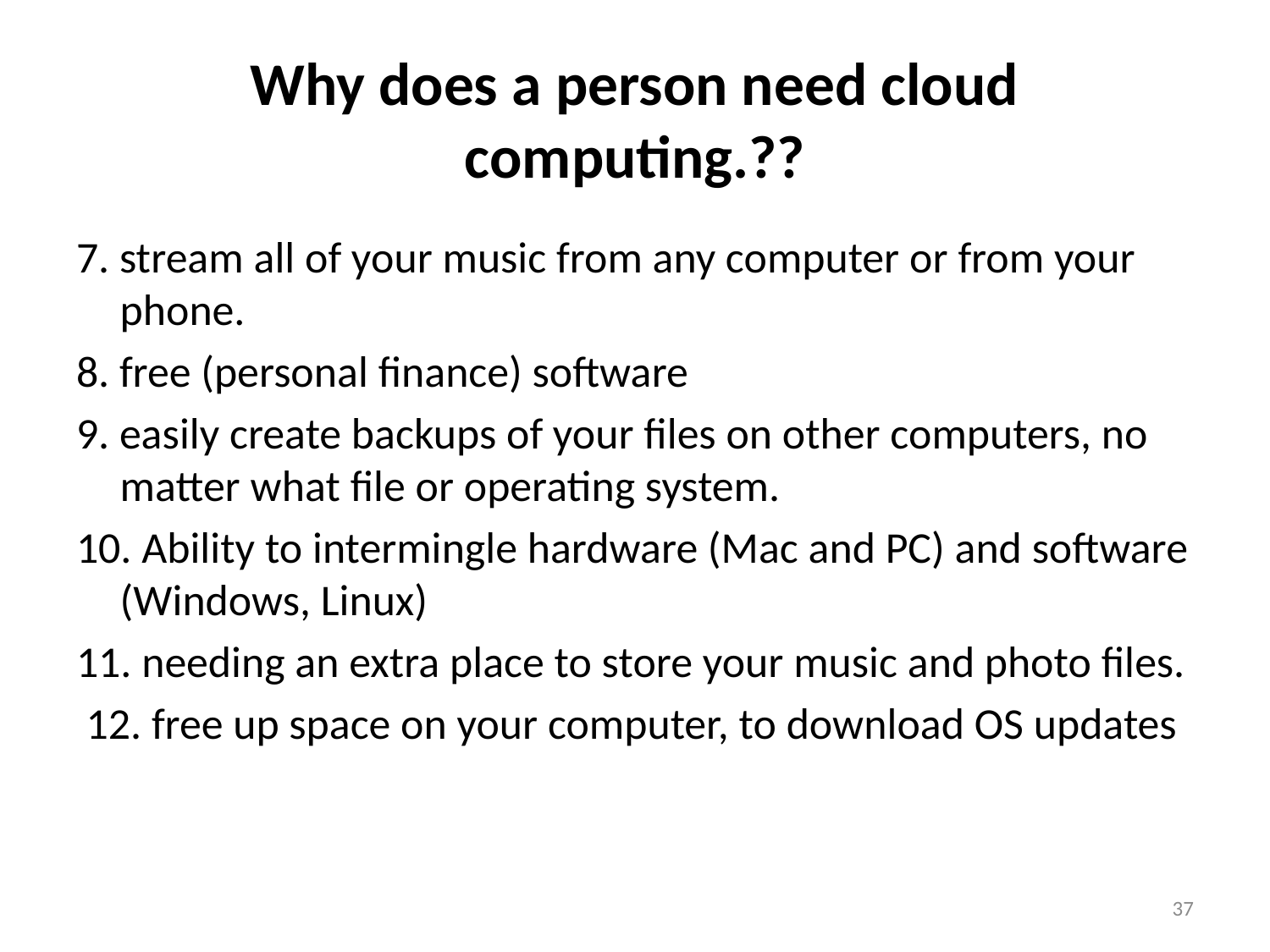

# Why does a person need cloud computing.??
7. stream all of your music from any computer or from your phone.
8. free (personal finance) software
9. easily create backups of your files on other computers, no matter what file or operating system.
10. Ability to intermingle hardware (Mac and PC) and software (Windows, Linux)
11. needing an extra place to store your music and photo files.
 12. free up space on your computer, to download OS updates

37